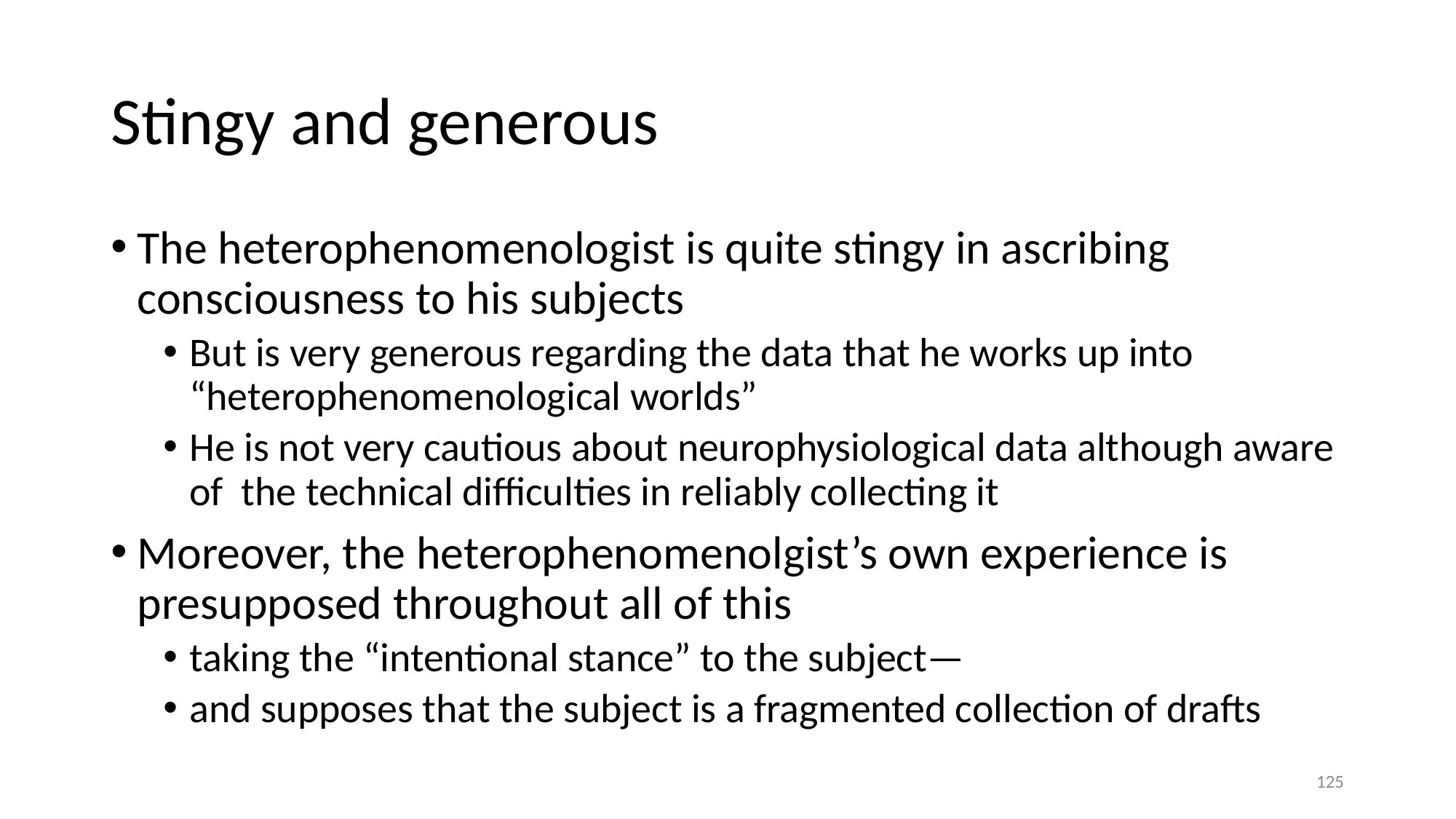

# Stingy and generous
The heterophenomenologist is quite stingy in ascribing consciousness to his subjects
But is very generous regarding the data that he works up into “heterophenomenological worlds”
He is not very cautious about neurophysiological data although aware of  the technical difficulties in reliably collecting it
Moreover, the heterophenomenolgist’s own experience is presupposed throughout all of this
taking the “intentional stance” to the subject—
and supposes that the subject is a fragmented collection of drafts
125